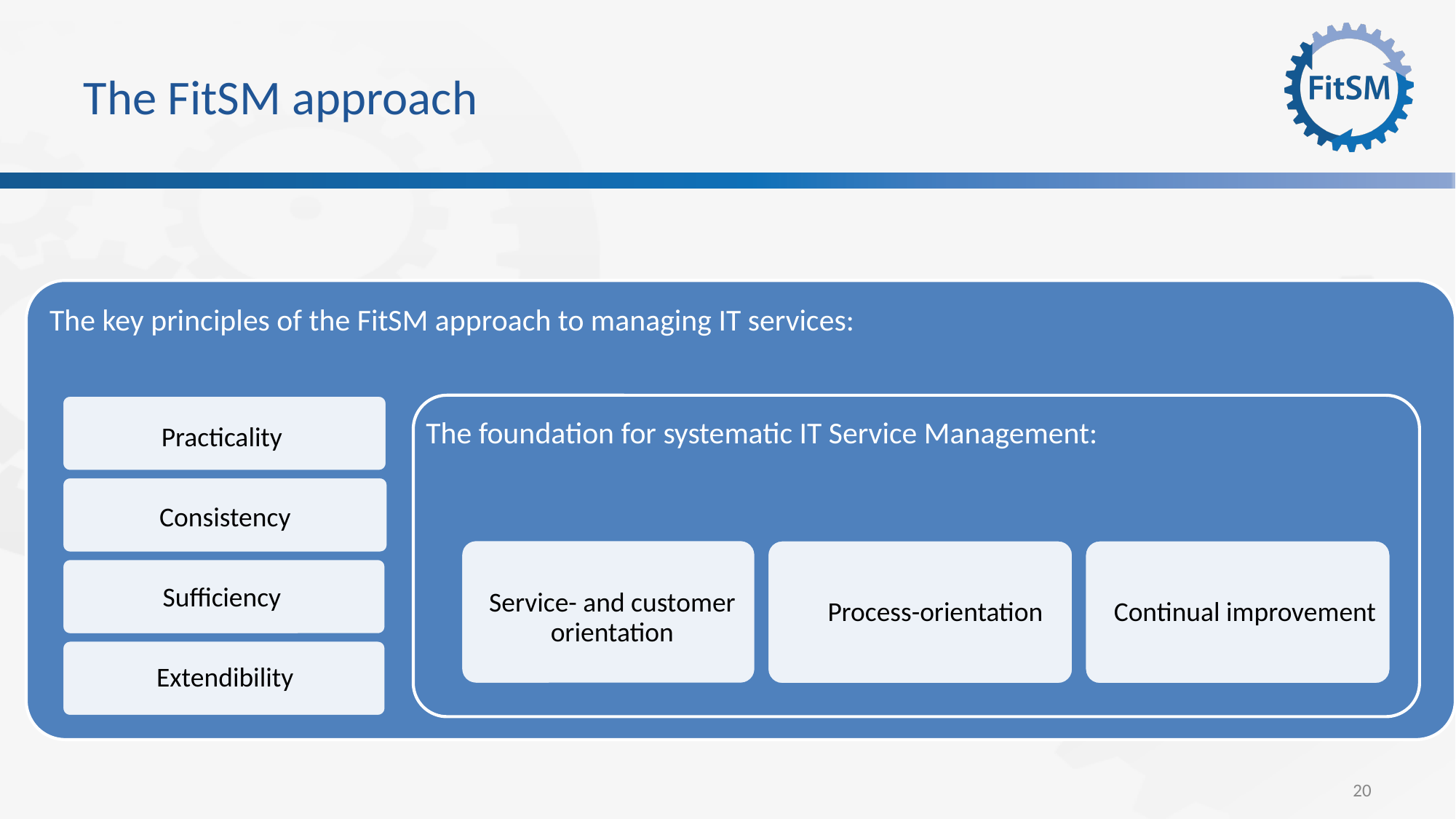

# The FitSM approach

The key principles of the FitSM approach to managing IT services:

Practicality
The foundation for systematic IT Service Management:

Consistency

Process-orientation
Continual improvement
Service- and customer orientation

Sufficiency

Extendibility
20